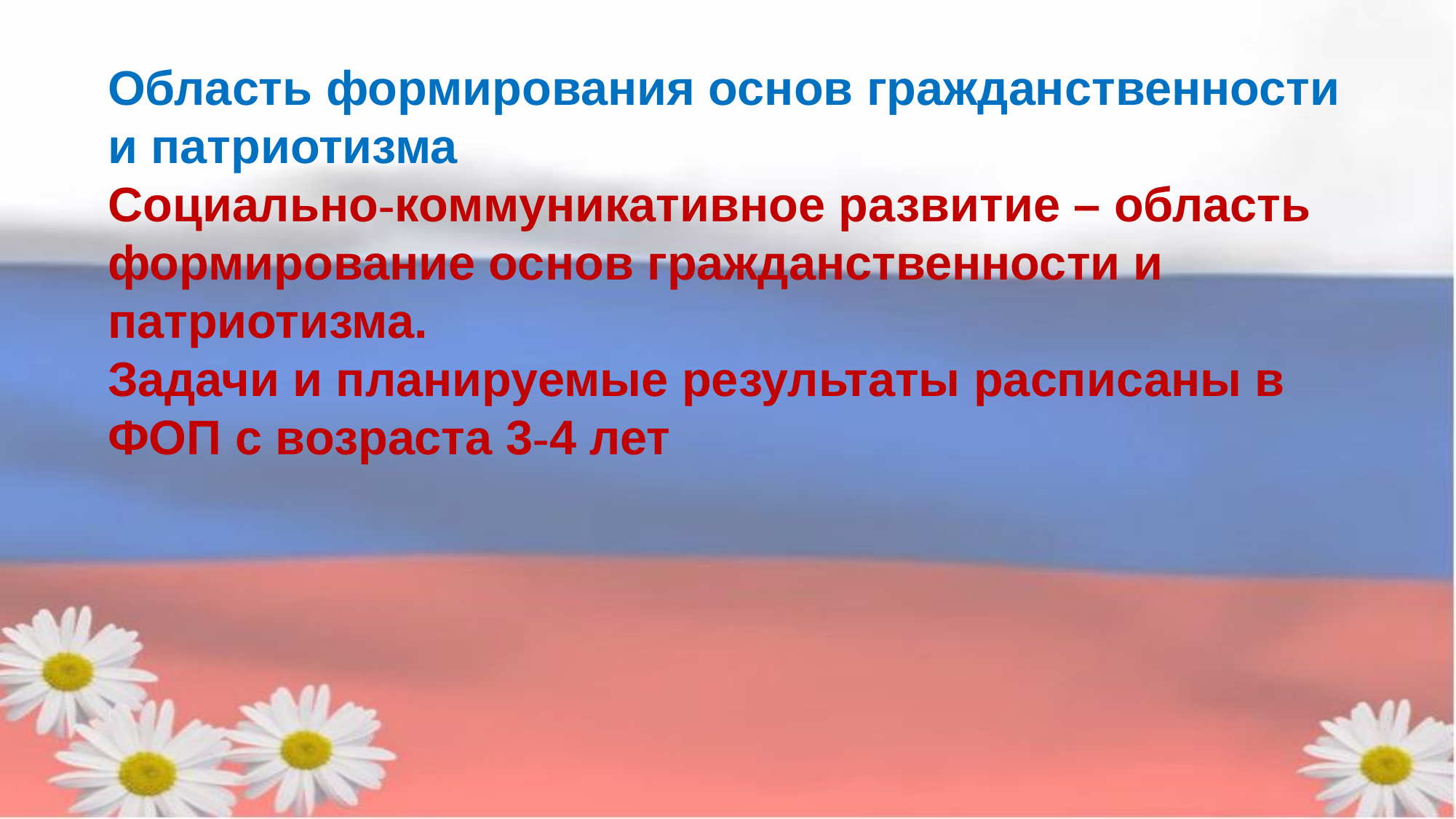

Область формирования основ гражданственности и патриотизма
Социально-коммуникативное развитие – область формирование основ гражданственности и патриотизма.
Задачи и планируемые результаты расписаны в ФОП с возраста 3-4 лет